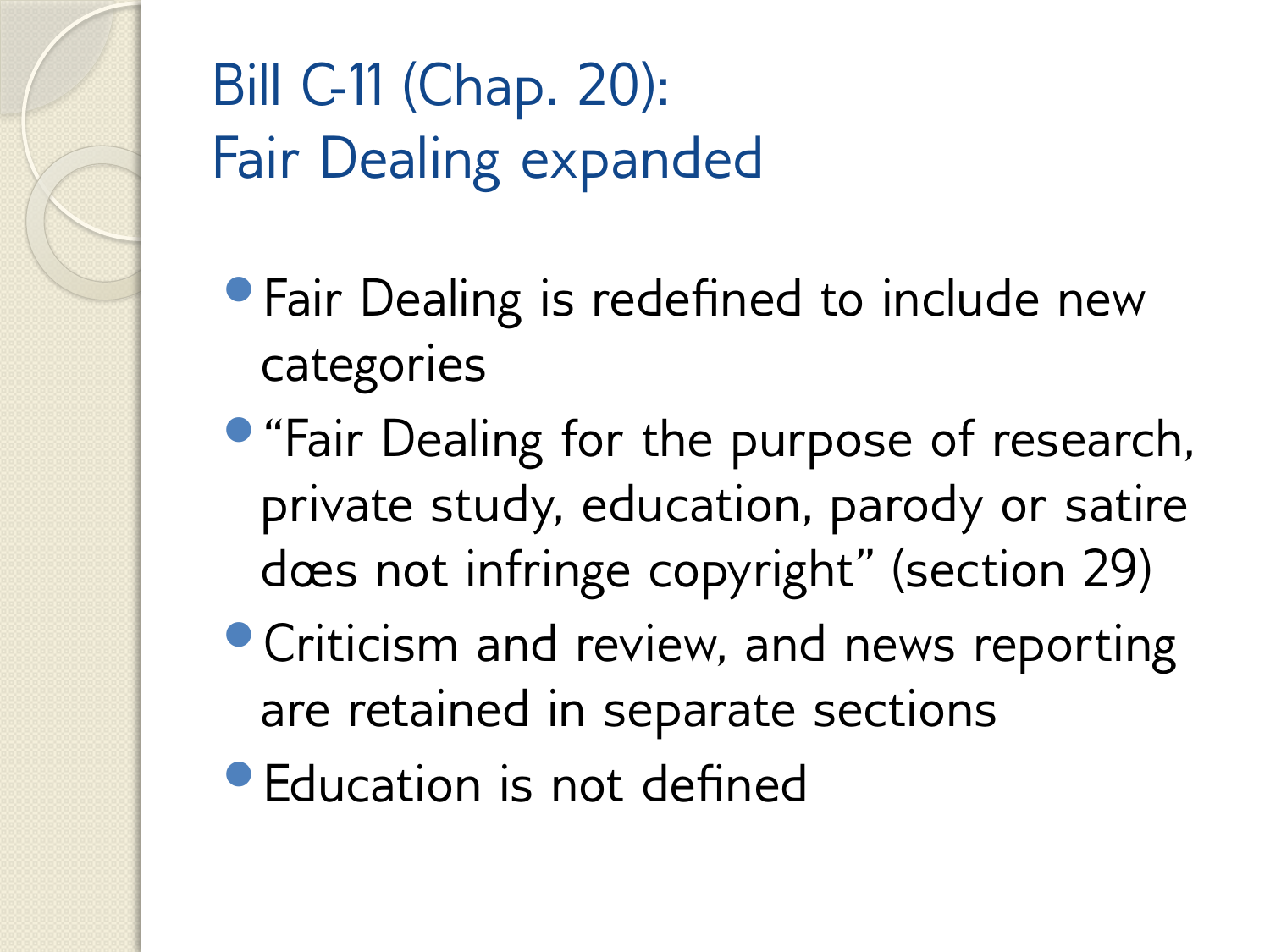

# Bill C-11 (Chap. 20): Fair Dealing expanded
Fair Dealing is redefined to include new categories
“Fair Dealing for the purpose of research, private study, education, parody or satire does not infringe copyright” (section 29)
Criticism and review, and news reporting are retained in separate sections
Education is not defined